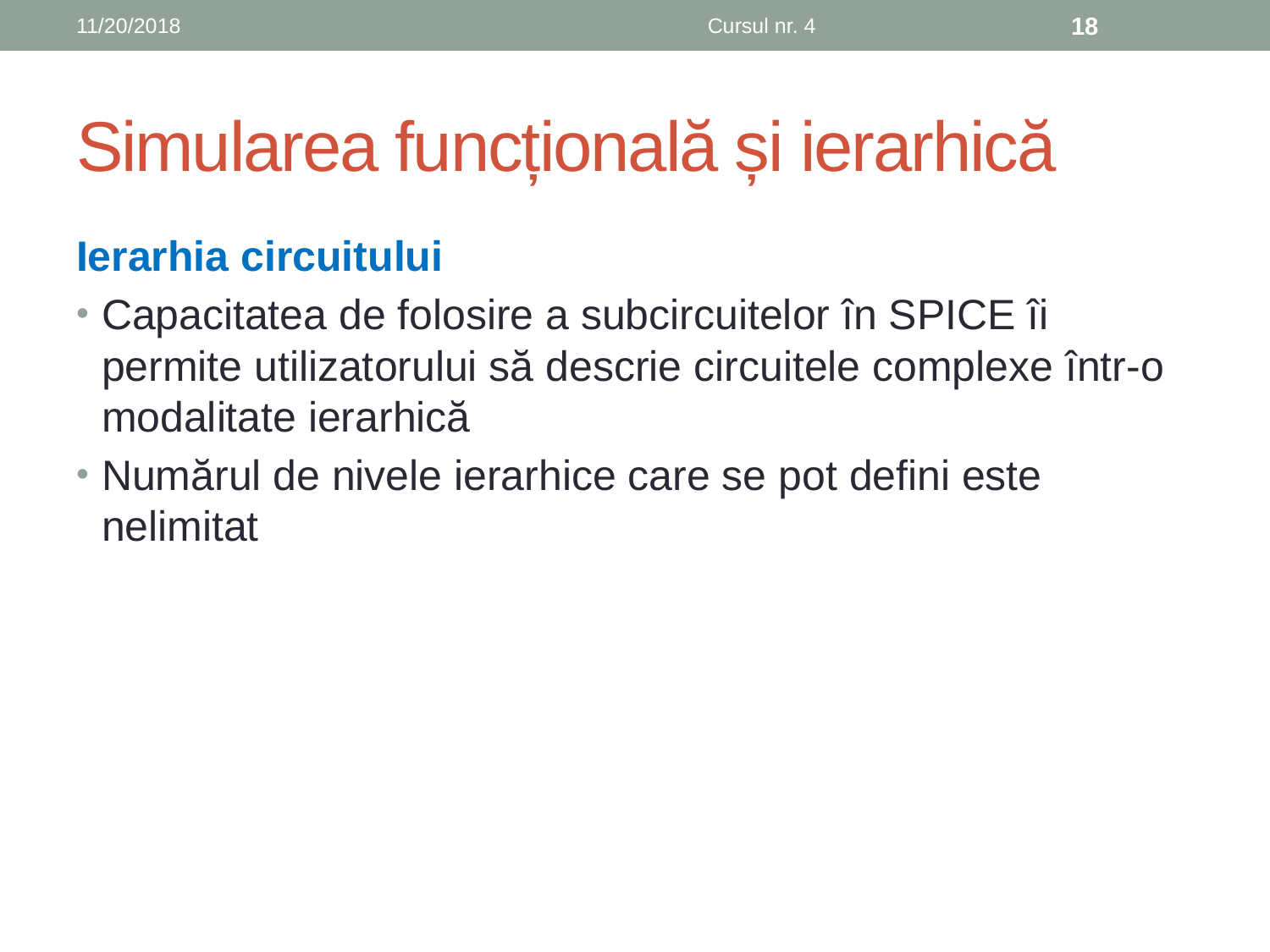

11/20/2018
Cursul nr. 4
18
# Simularea funcțională și ierarhică
Ierarhia circuitului
Capacitatea de folosire a subcircuitelor în SPICE îi permite utilizatorului să descrie circuitele complexe într-o modalitate ierarhică
Numărul de nivele ierarhice care se pot defini este nelimitat